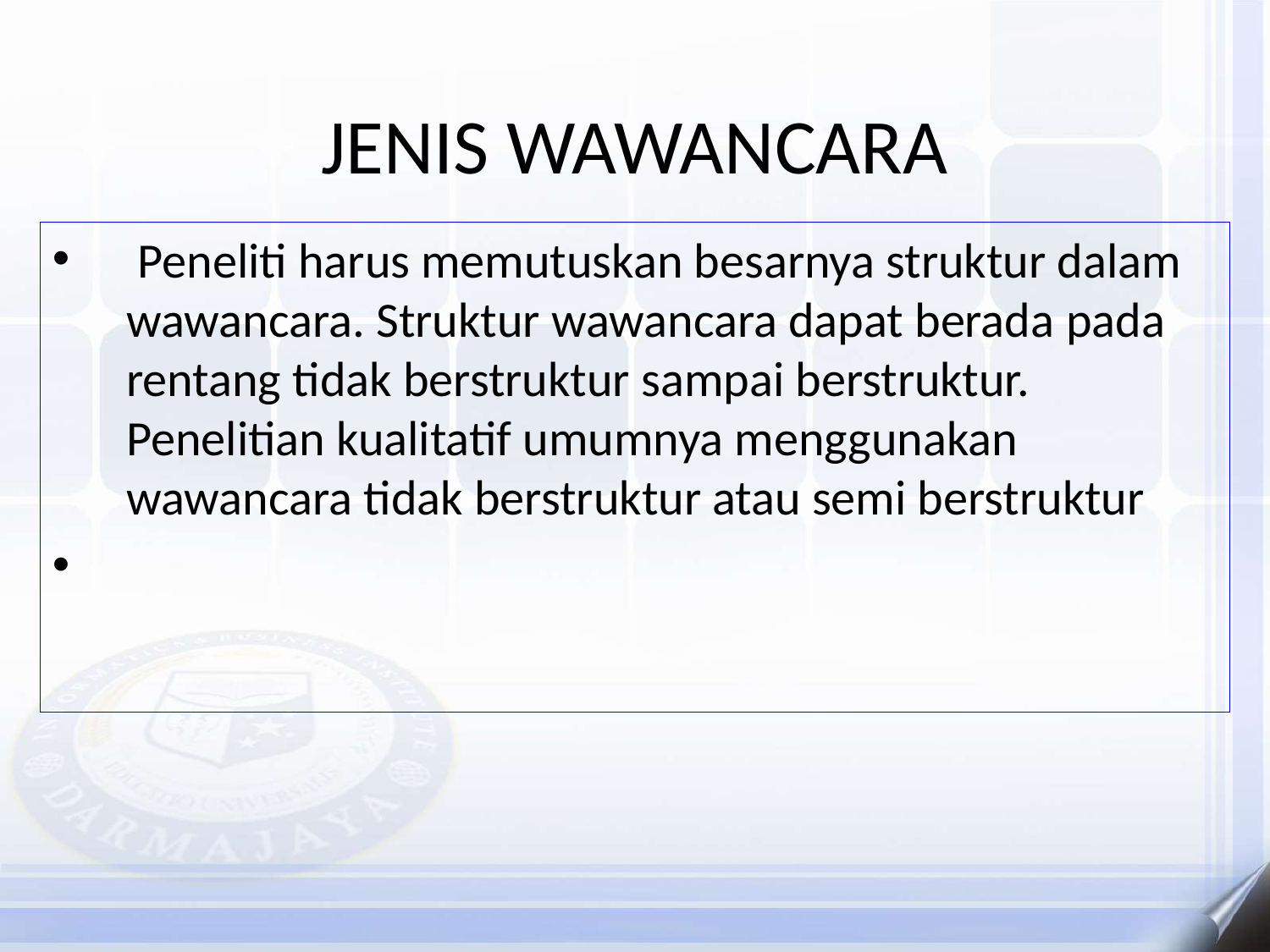

# JENIS WAWANCARA
 Peneliti harus memutuskan besarnya struktur dalam wawancara. Struktur wawancara dapat berada pada rentang tidak berstruktur sampai berstruktur. Penelitian kualitatif umumnya menggunakan wawancara tidak berstruktur atau semi berstruktur